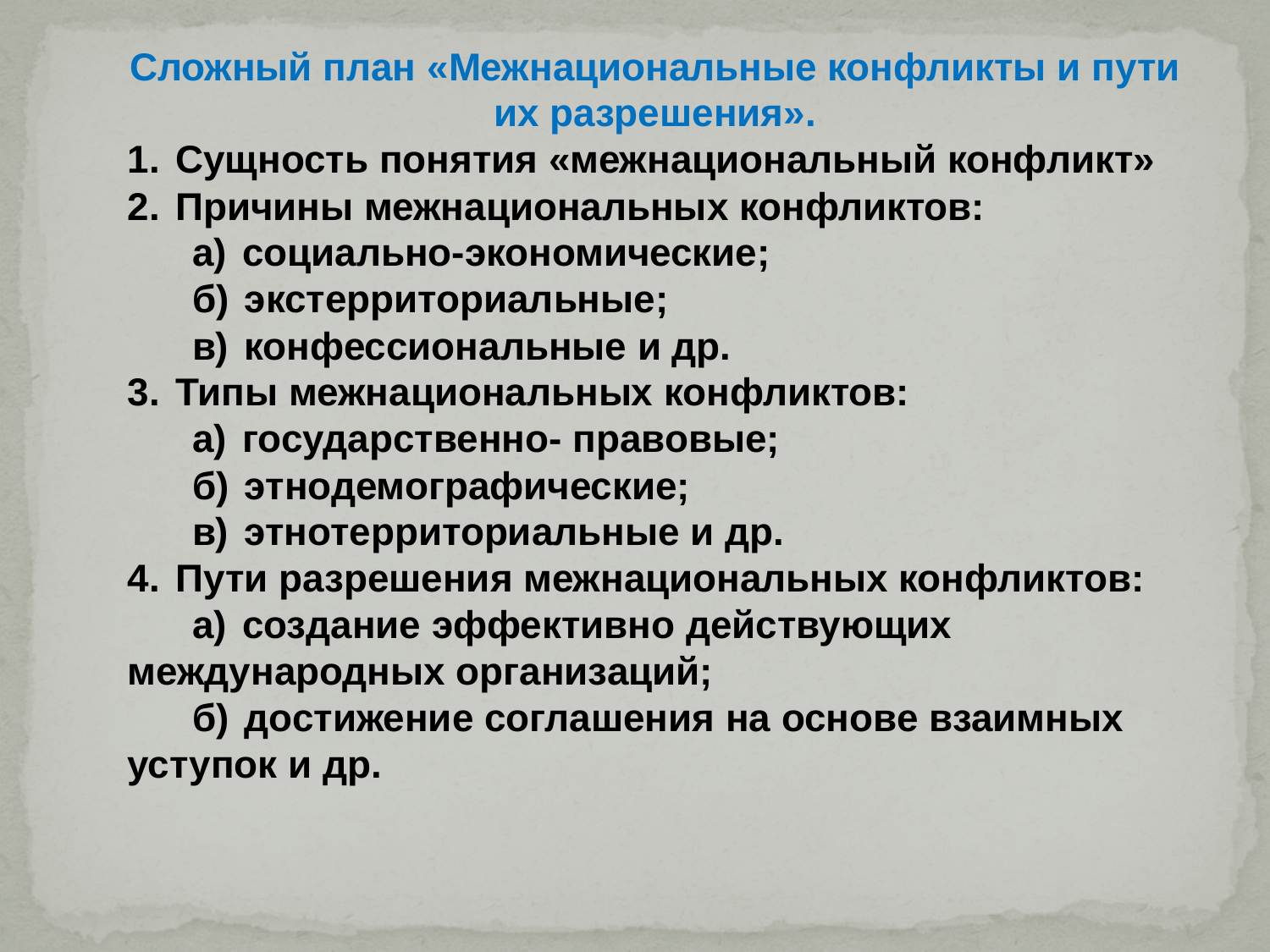

Сложный план «Межнациональные конфликты и пути их разрешения».
1.  Сущность понятия «межнациональный конфликт»
2.  Причины межнациональных конфликтов:
      а)  социально-экономические;
      б)  экстерриториальные;
      в)  конфессиональные и др.
3.  Типы межнациональных конфликтов:
      а)  государственно- правовые;
      б)  этнодемографические;
      в)  этнотерриториальные и др.
4.  Пути разрешения межнациональных конфликтов:
      а)  создание эффективно действующих международных организаций;
      б)  достижение соглашения на основе взаимных уступок и др.